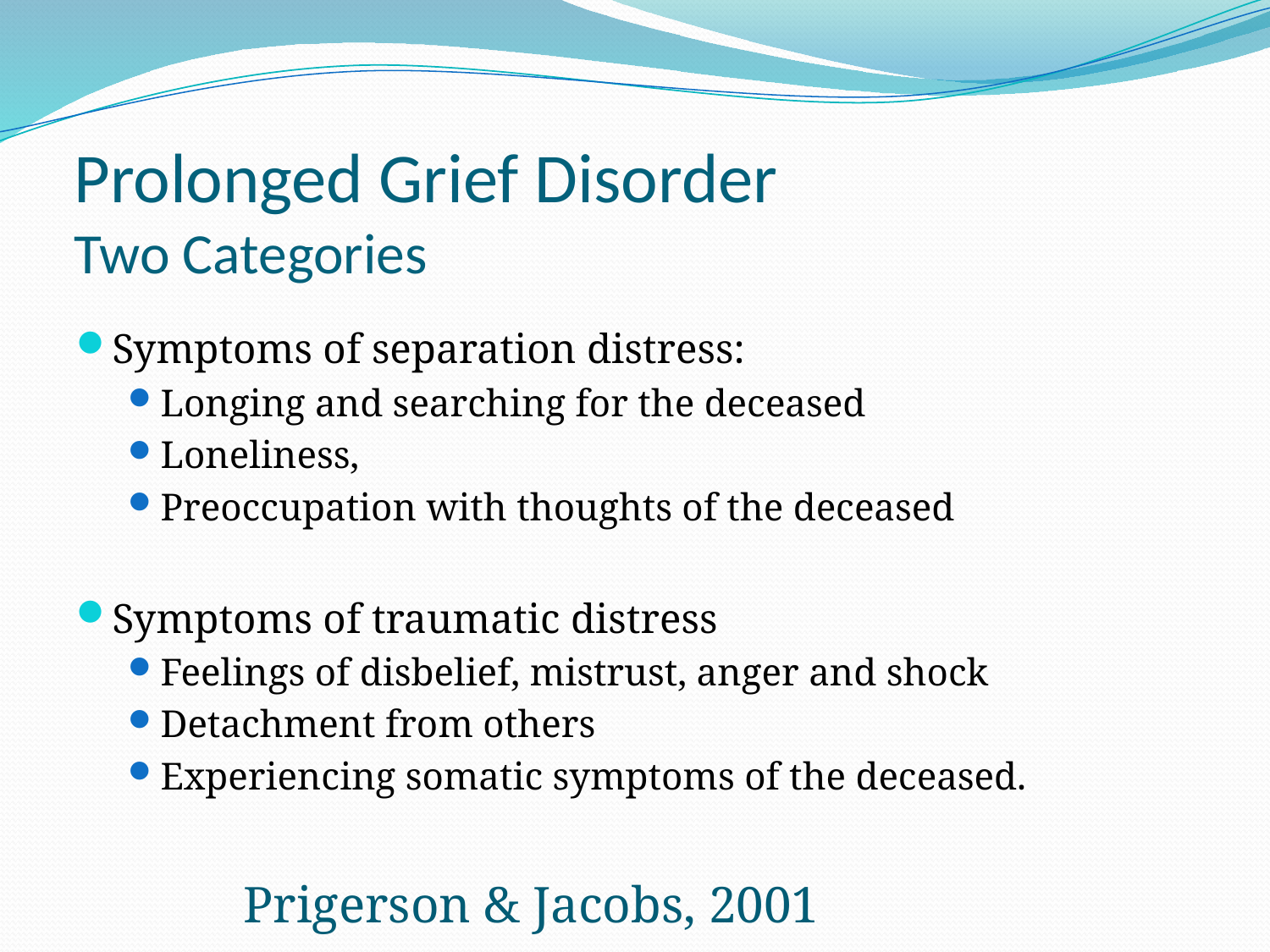

# Prolonged Grief Disorder Two Categories
Symptoms of separation distress:
Longing and searching for the deceased
Loneliness,
Preoccupation with thoughts of the deceased

Symptoms of traumatic distress
Feelings of disbelief, mistrust, anger and shock
Detachment from others
Experiencing somatic symptoms of the deceased.
Prigerson & Jacobs, 2001